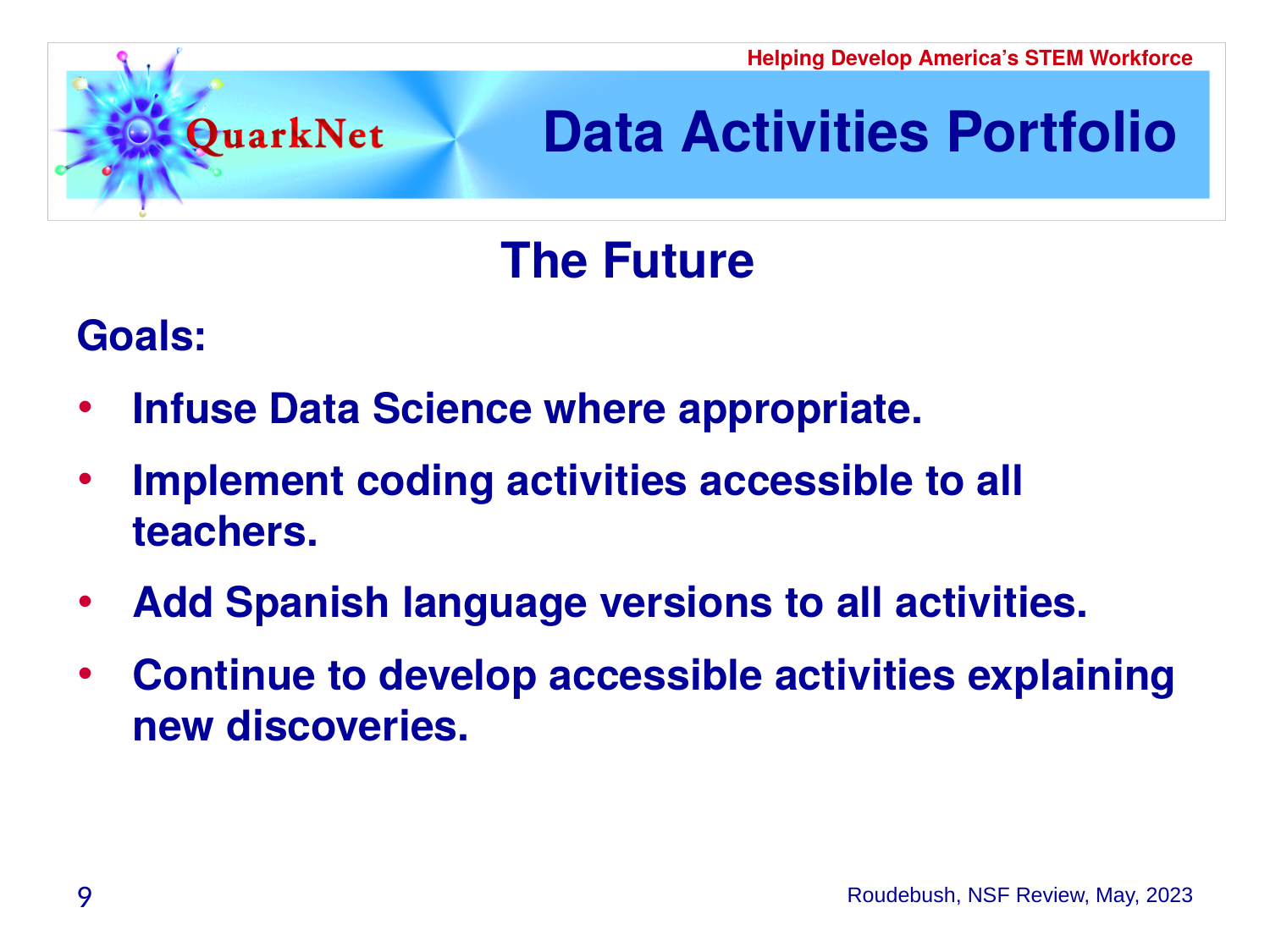

# Data Activities Portfolio
The Future
Goals:
Infuse Data Science where appropriate.
Implement coding activities accessible to all teachers.
Add Spanish language versions to all activities.
Continue to develop accessible activities explaining new discoveries.

9